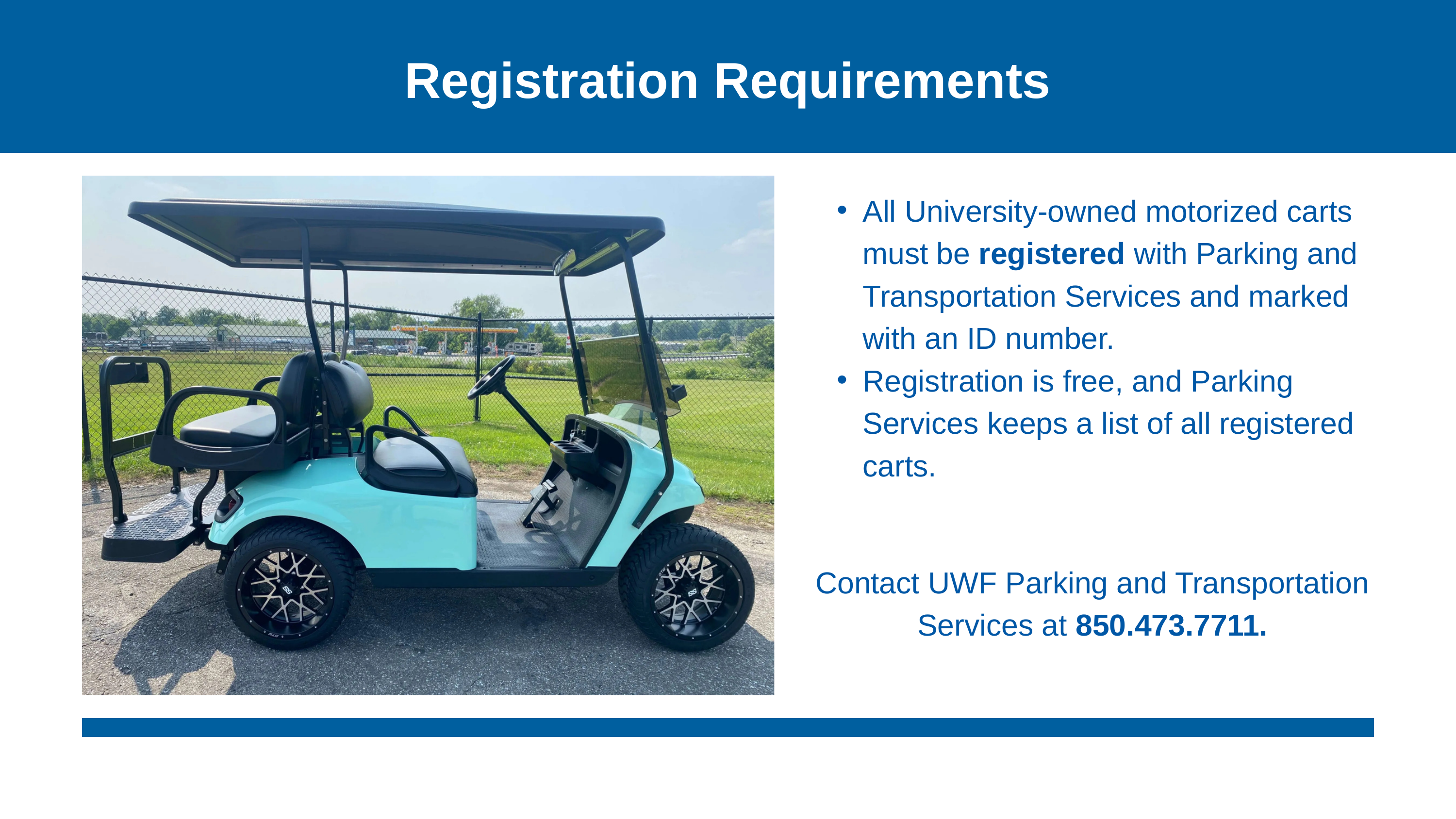

Registration Requirements

All University-owned motorized carts must be registered with Parking and Transportation Services and marked with an ID number.
Registration is free, and Parking Services keeps a list of all registered carts.
Contact UWF Parking and Transportation Services at 850.473.7711.